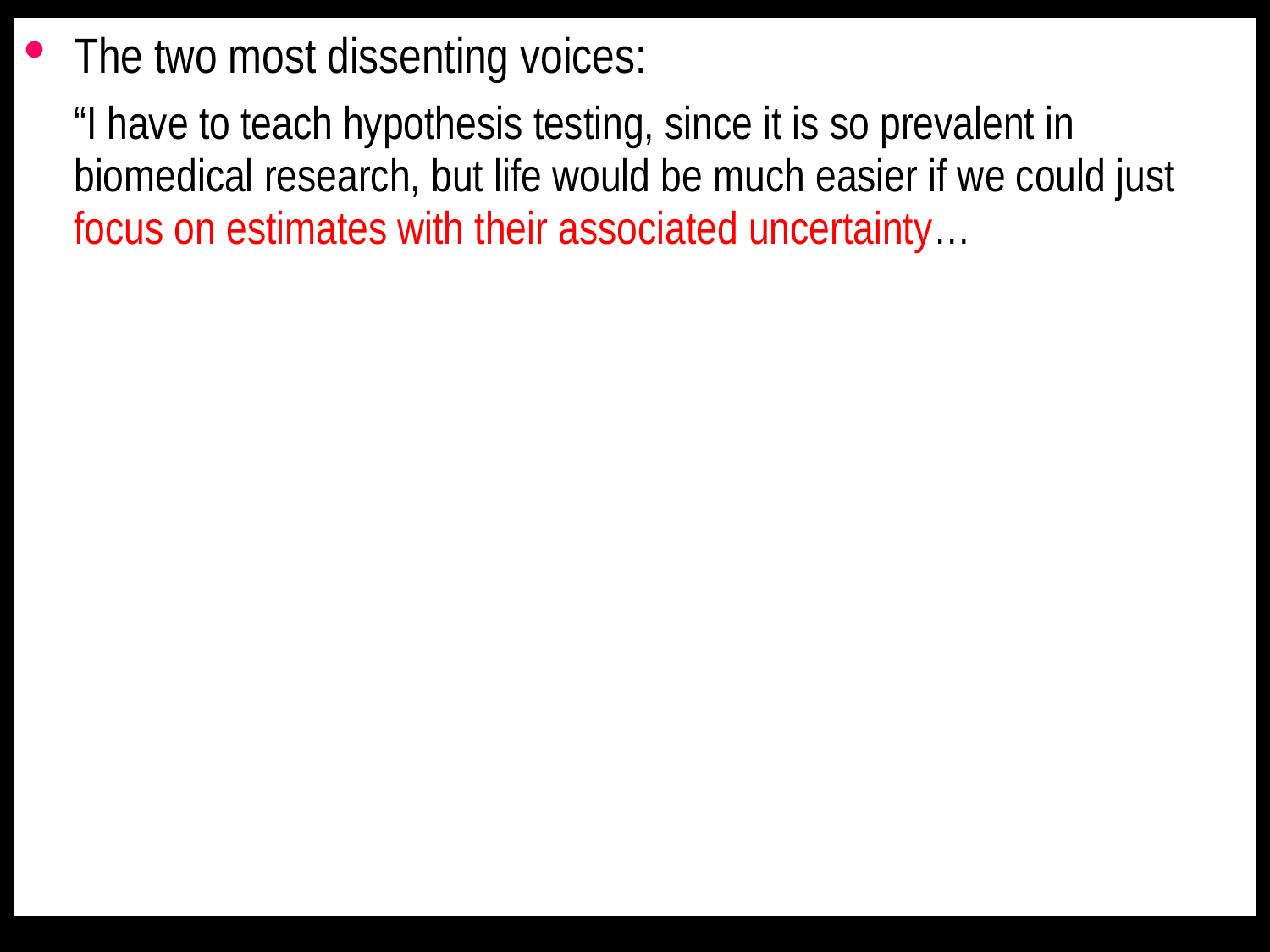

The two most dissenting voices:
“I have to teach hypothesis testing, since it is so prevalent in biomedical research, but life would be much easier if we could just focus on estimates with their associated uncertainty…